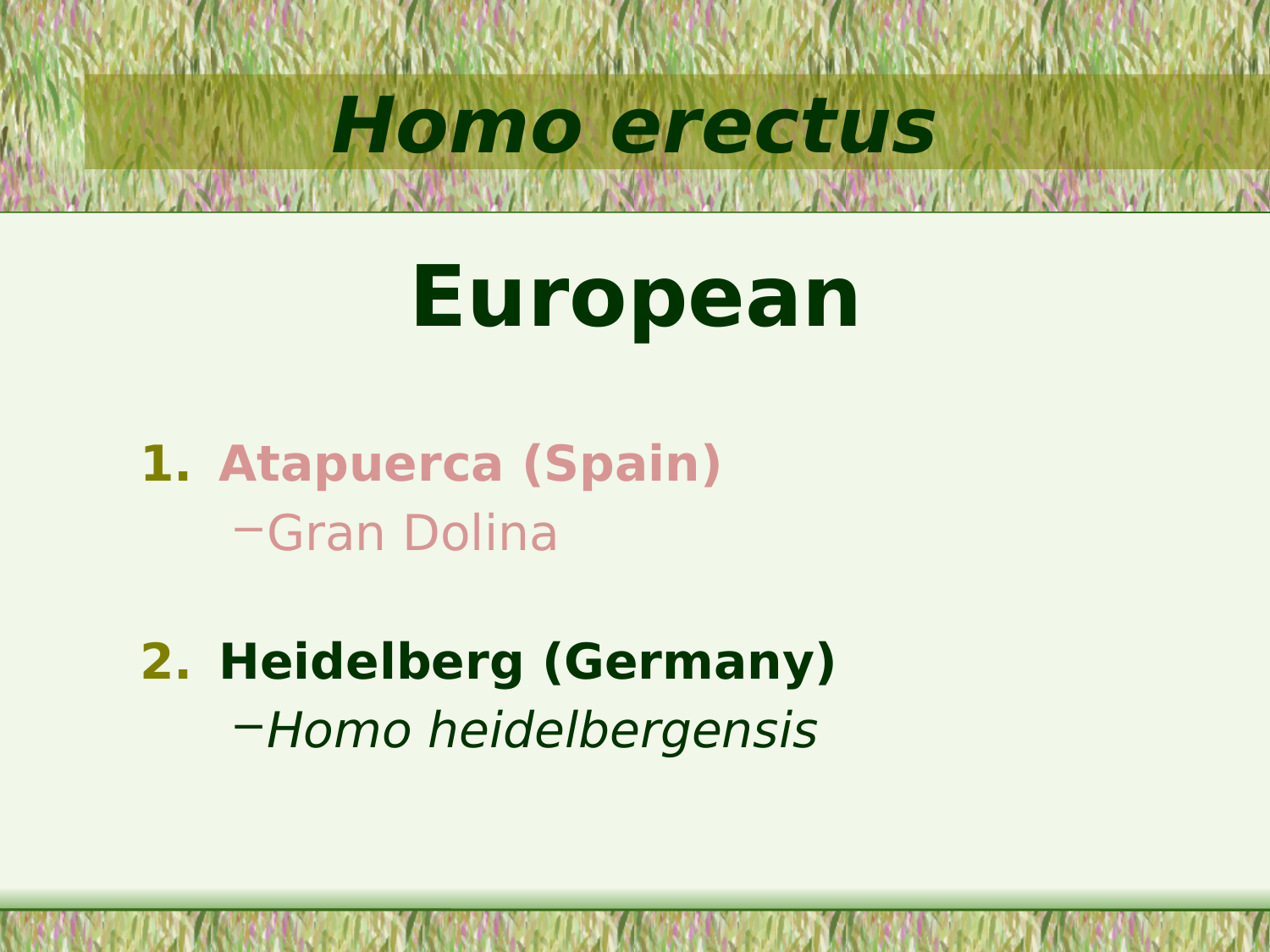

Homo erectus
European
Atapuerca (Spain)
Gran Dolina

Heidelberg (Germany)
Homo heidelbergensis